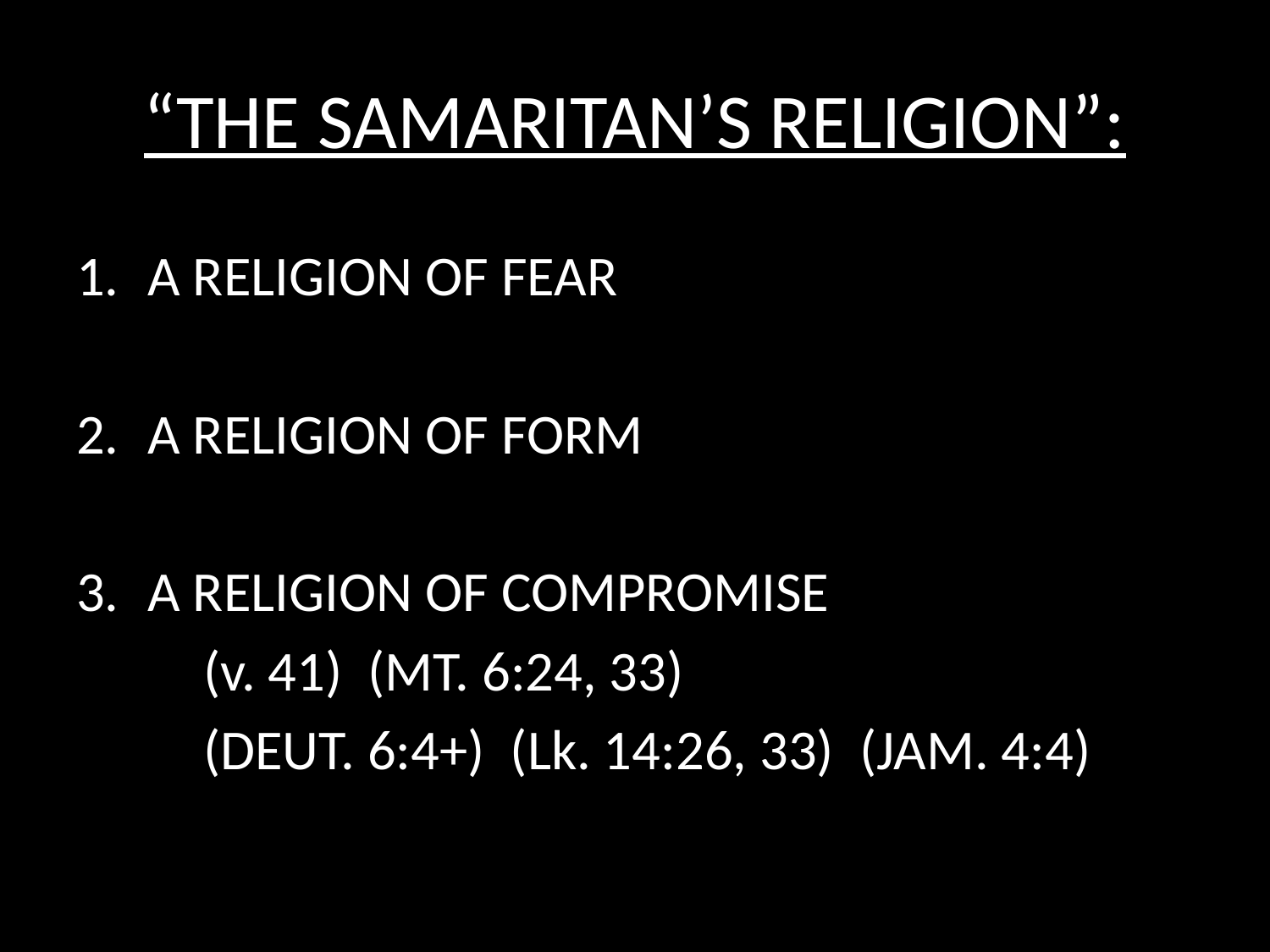

# “THE SAMARITAN’S RELIGION”:
A RELIGION OF FEAR

A RELIGION OF FORM

A RELIGION OF COMPROMISE
	(v. 41)  (MT. 6:24, 33)
	(DEUT. 6:4+)  (Lk. 14:26, 33)  (JAM. 4:4)